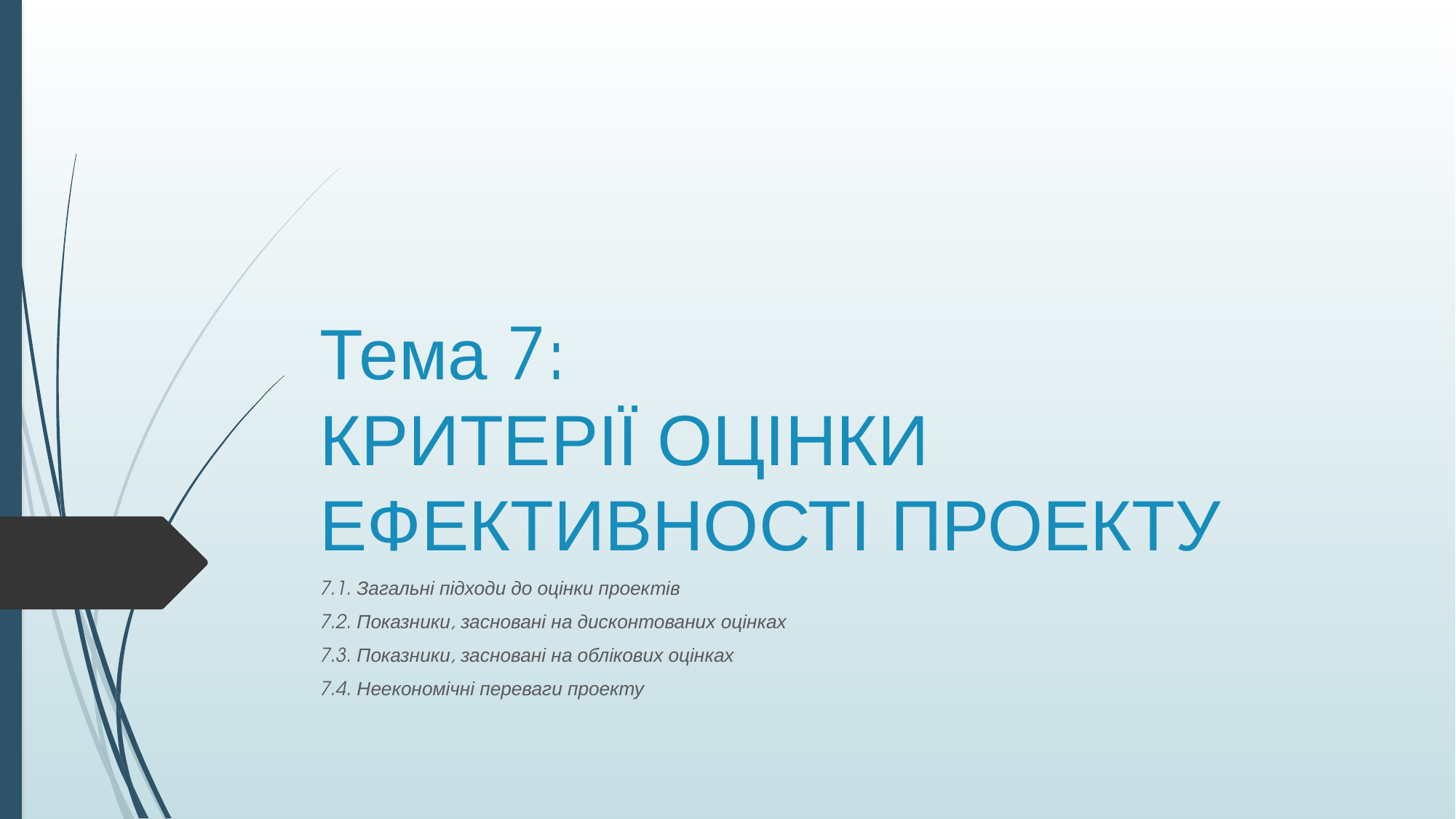

# Тема 7: КРИТЕРІЇ ОЦІНКИ ЕФЕКТИВНОСТІ ПРОЕКТУ
7.1. Загальні підходи до оцінки проектів
7.2. Показники, засновані на дисконтованих оцінках
7.3. Показники, засновані на облікових оцінках
7.4. Неекономічні переваги проекту